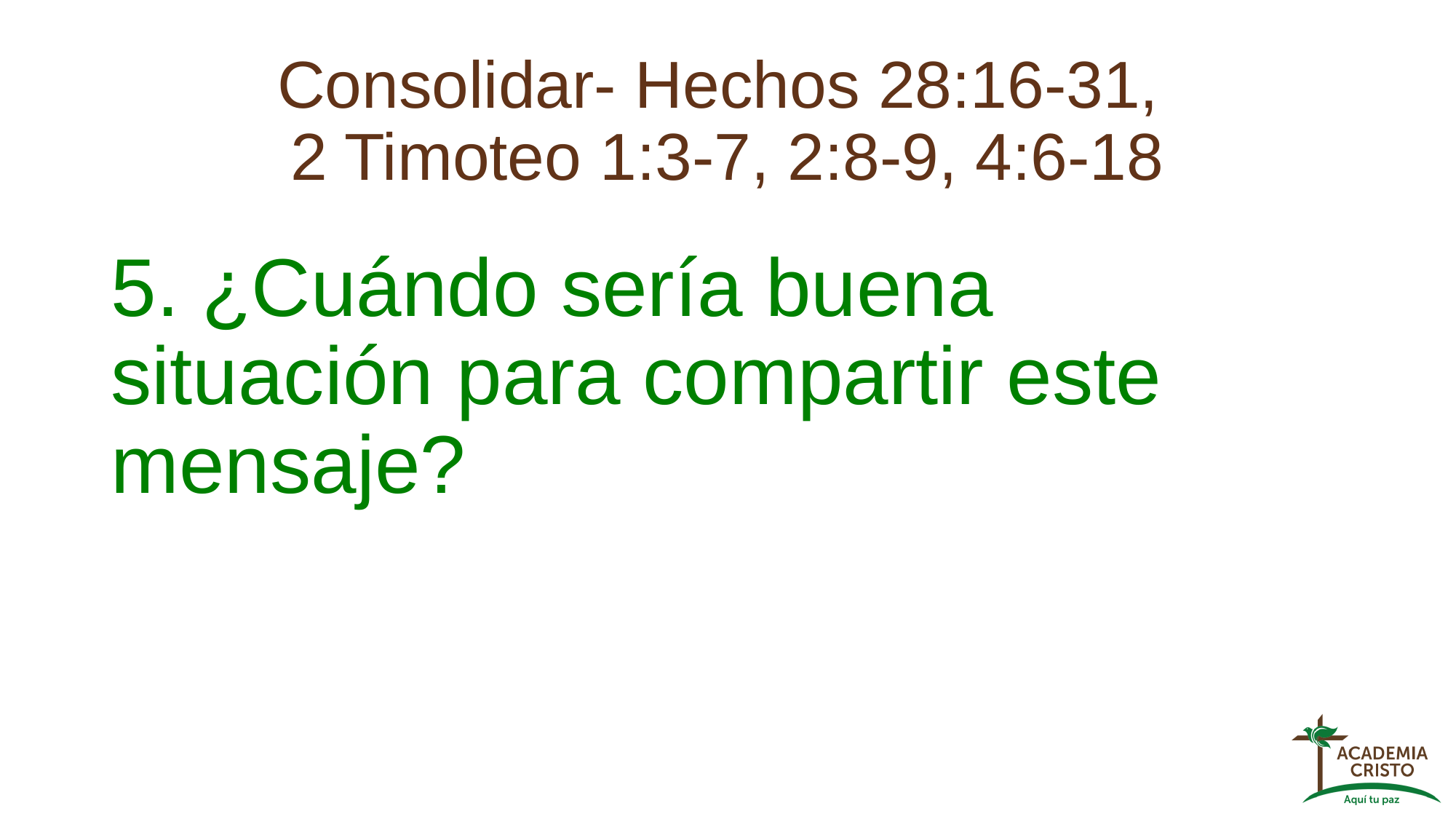

# Consolidar- Hechos 28:16-31, 2 Timoteo 1:3-7, 2:8-9, 4:6-18
5. ¿Cuándo sería buena situación para compartir este mensaje?